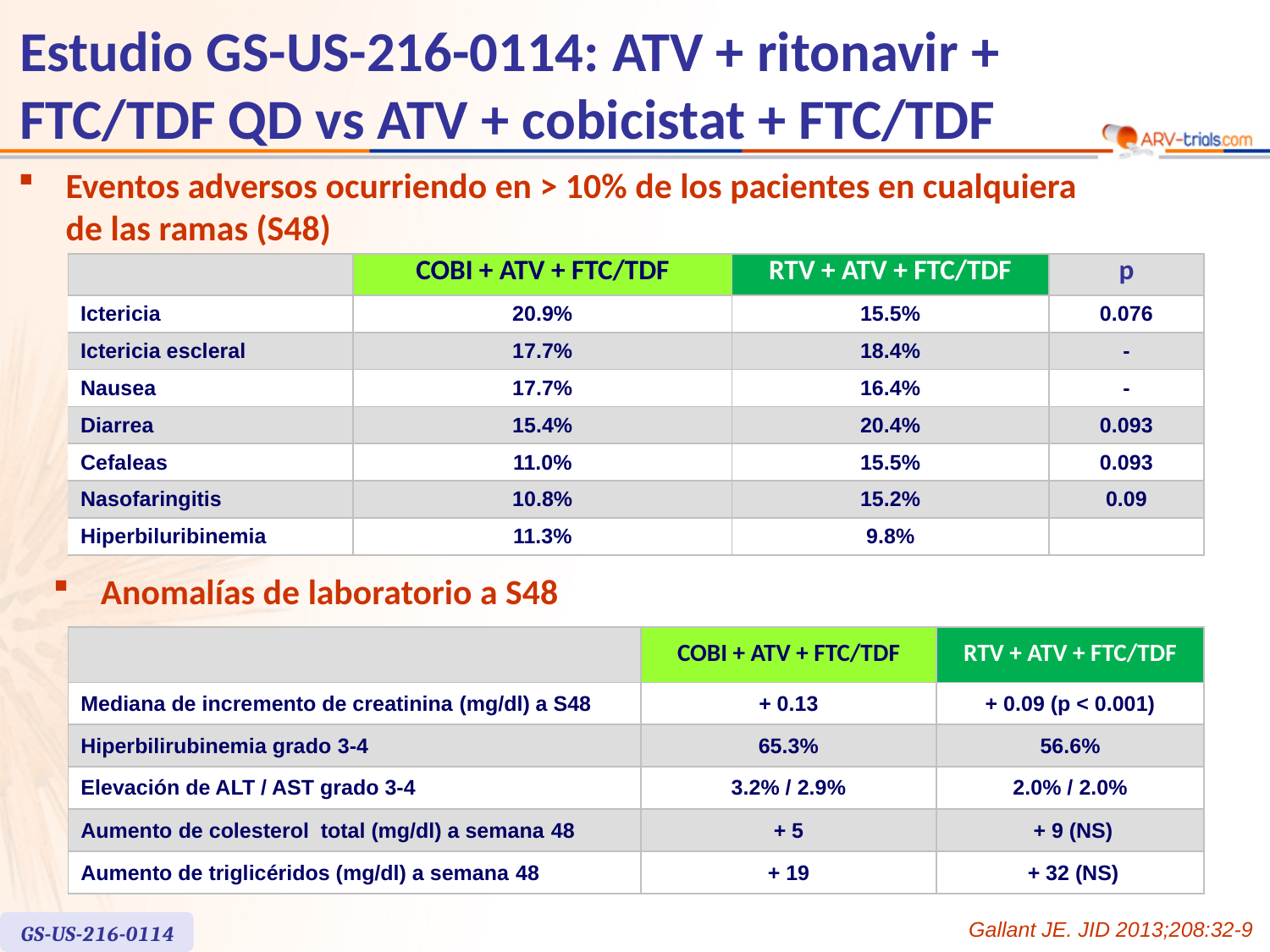

# Estudio GS-US-216-0114: ATV + ritonavir + FTC/TDF QD vs ATV + cobicistat + FTC/TDF
Eventos adversos ocurriendo en > 10% de los pacientes en cualquiera
de las ramas (S48)
|  | COBI + ATV + FTC/TDF | RTV + ATV + FTC/TDF | p |
| --- | --- | --- | --- |
| Ictericia | 20.9% | 15.5% | 0.076 |
| Ictericia escleral | 17.7% | 18.4% | - |
| Nausea | 17.7% | 16.4% | - |
| Diarrea | 15.4% | 20.4% | 0.093 |
| Cefaleas | 11.0% | 15.5% | 0.093 |
| Nasofaringitis | 10.8% | 15.2% | 0.09 |
| Hiperbiluribinemia | 11.3% | 9.8% |  |
Anomalías de laboratorio a S48
|  | COBI + ATV + FTC/TDF | RTV + ATV + FTC/TDF |
| --- | --- | --- |
| Mediana de incremento de creatinina (mg/dl) a S48 | + 0.13 | + 0.09 (p < 0.001) |
| Hiperbilirubinemia grado 3-4 | 65.3% | 56.6% |
| Elevación de ALT / AST grado 3-4 | 3.2% / 2.9% | 2.0% / 2.0% |
| Aumento de colesterol total (mg/dl) a semana 48 | + 5 | + 9 (NS) |
| Aumento de triglicéridos (mg/dl) a semana 48 | + 19 | + 32 (NS) |
Gallant JE. JID 2013;208:32-9

GS-US-216-0114